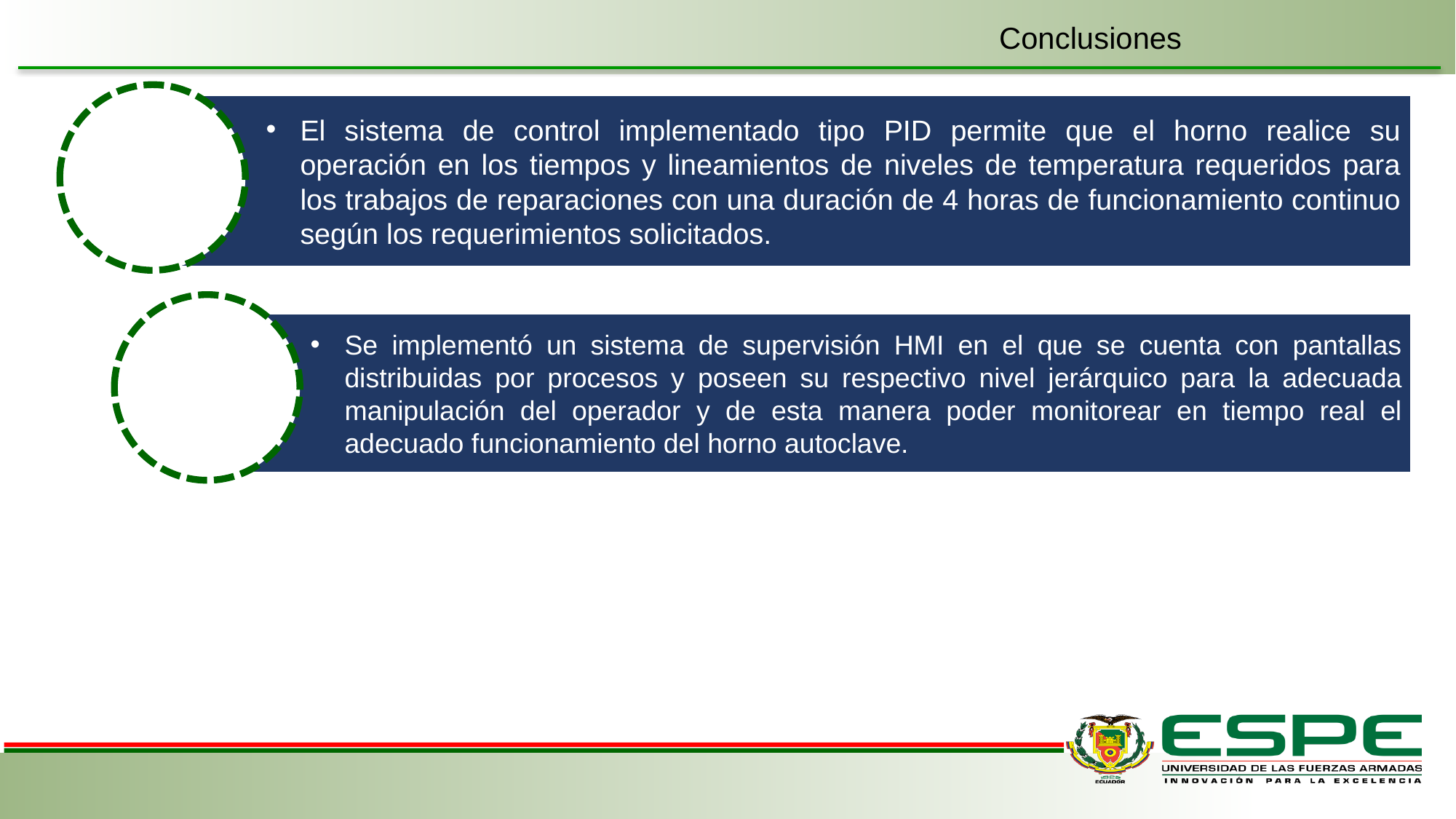

Conclusiones

El sistema de control implementado tipo PID permite que el horno realice su operación en los tiempos y lineamientos de niveles de temperatura requeridos para los trabajos de reparaciones con una duración de 4 horas de funcionamiento continuo según los requerimientos solicitados.

Se implementó un sistema de supervisión HMI en el que se cuenta con pantallas distribuidas por procesos y poseen su respectivo nivel jerárquico para la adecuada manipulación del operador y de esta manera poder monitorear en tiempo real el adecuado funcionamiento del horno autoclave.